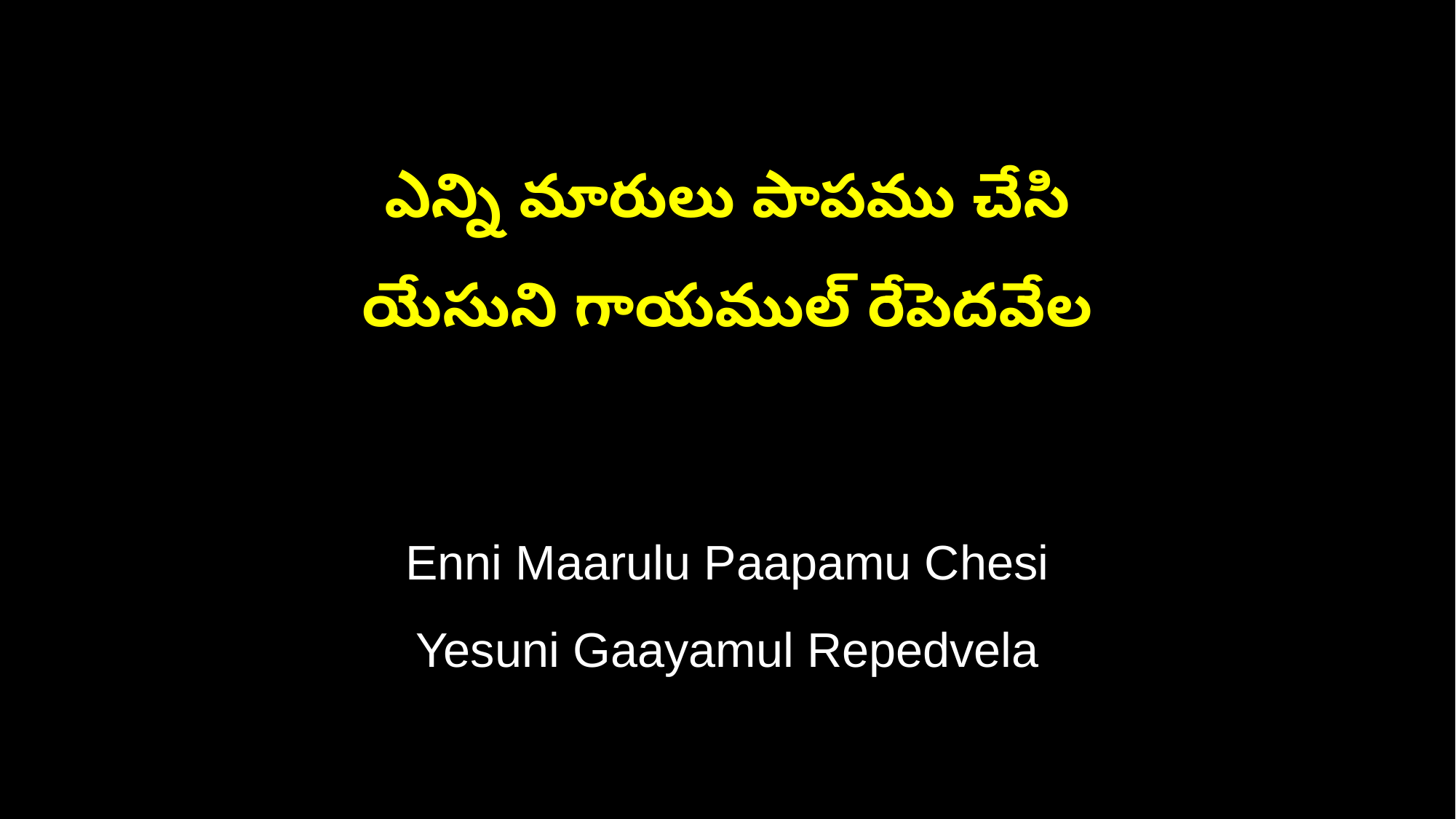

ఎన్ని మారులు పాపము చేసి
యేసుని గాయముల్ రేపెదవేల
Enni Maarulu Paapamu Chesi
Yesuni Gaayamul Repedvela